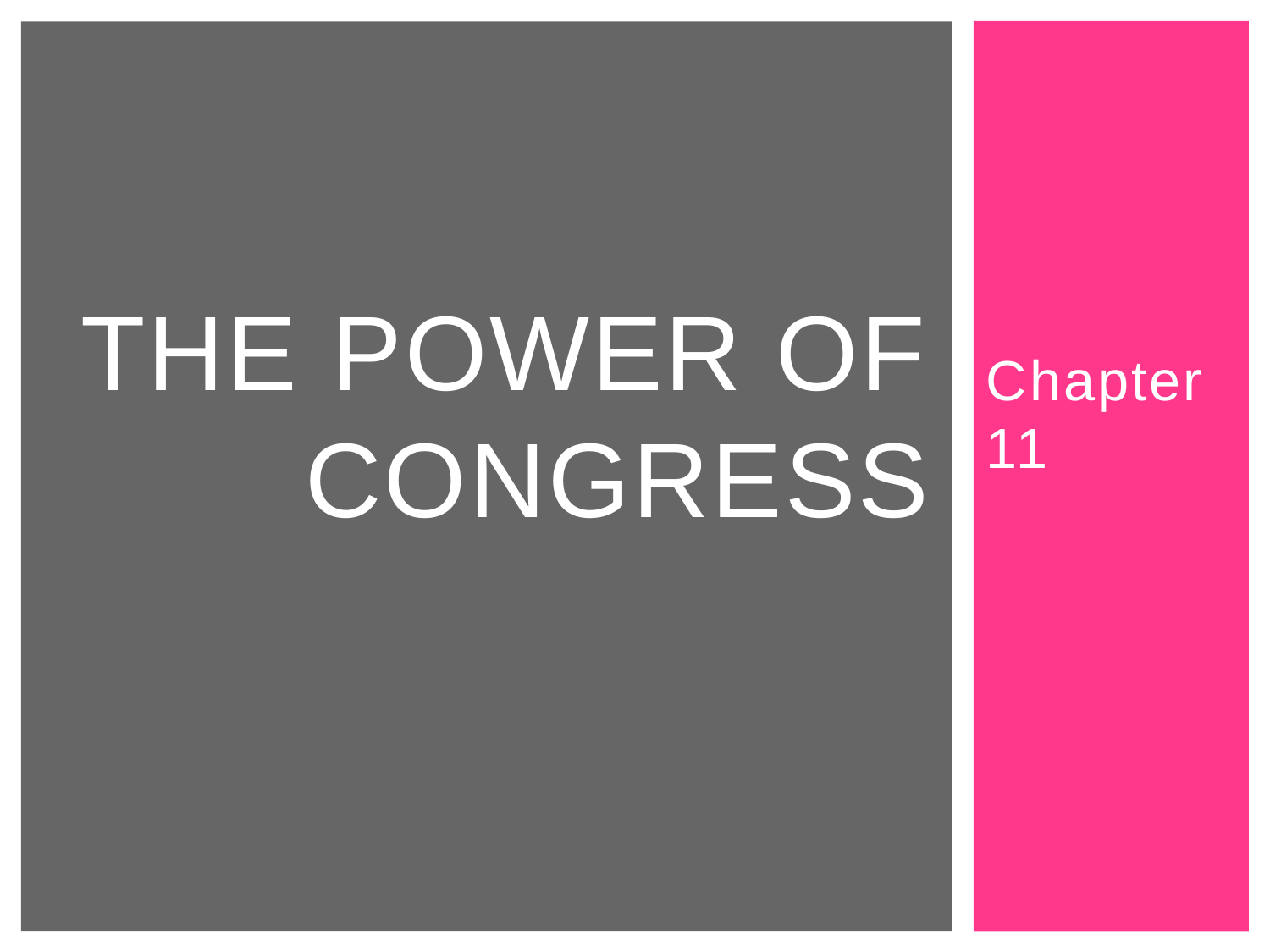

# The Power of Congress
Chapter 11